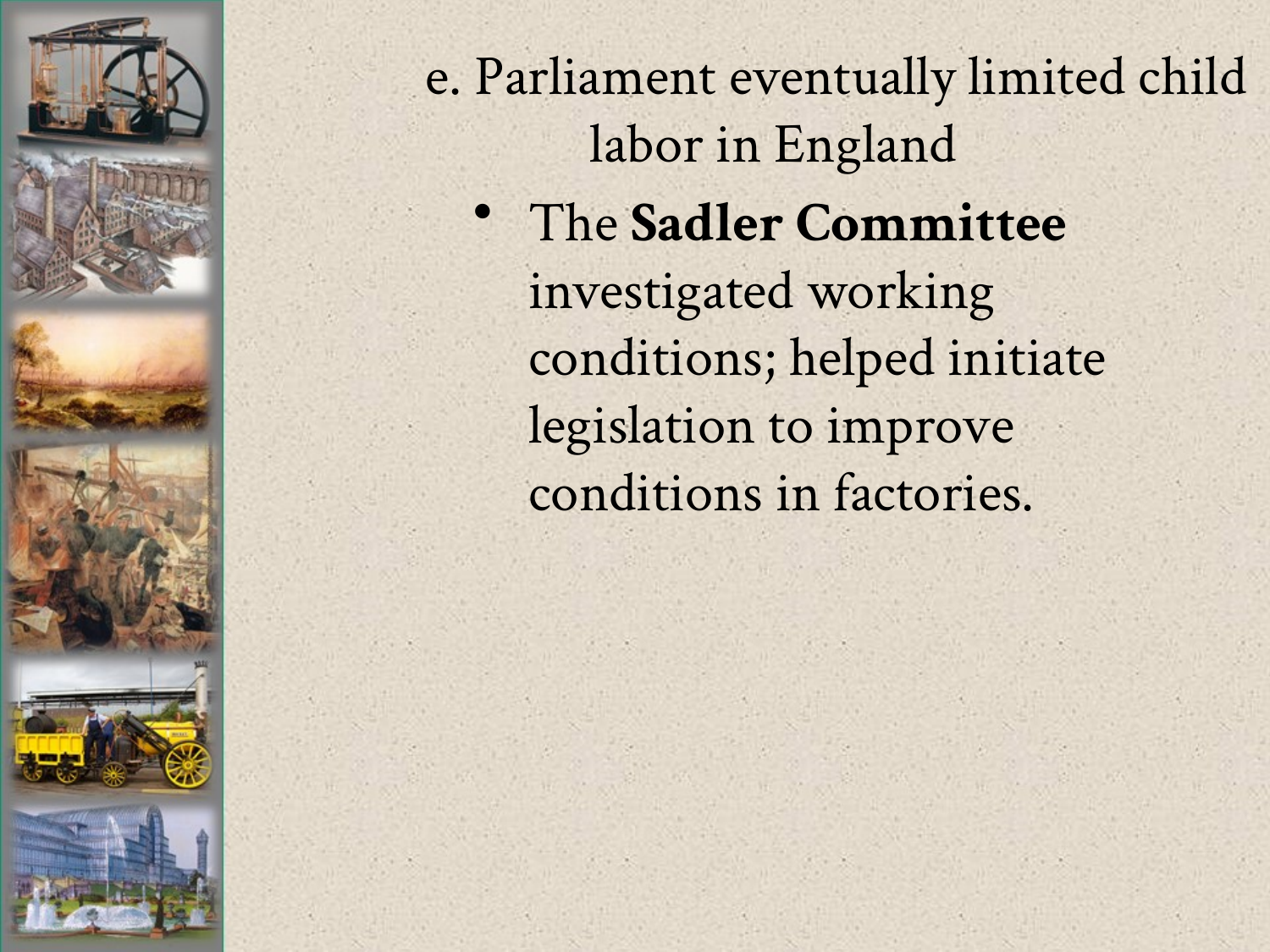

# e. Parliament eventually limited child 	 	        labor in England
The Sadler Committee investigated working conditions; helped initiate legislation to improve conditions in factories.